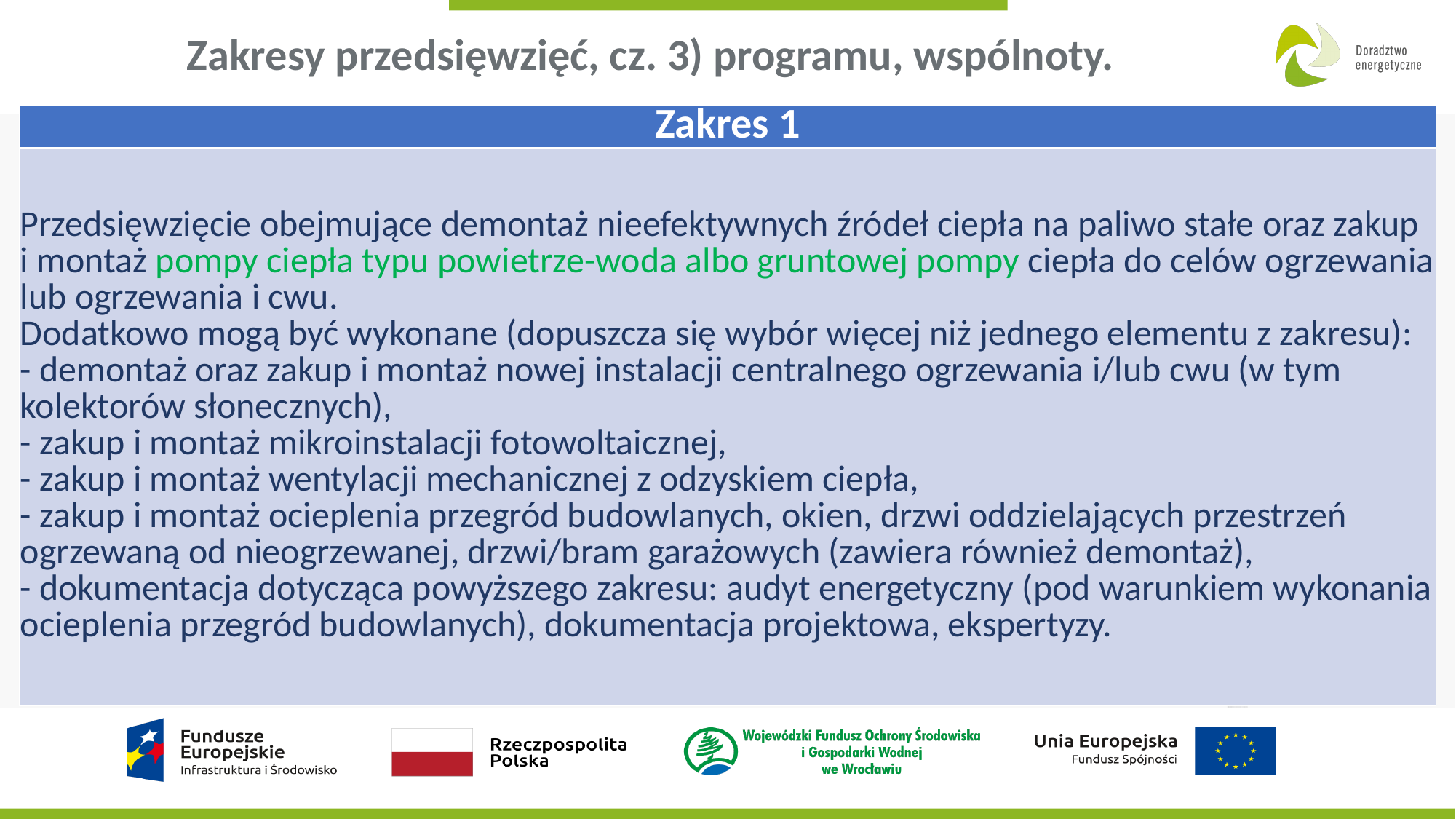

# Zakresy przedsięwzięć, cz. 3) programu, wspólnoty.
| Zakres 1 |
| --- |
| Przedsięwzięcie obejmujące demontaż nieefektywnych źródeł ciepła na paliwo stałe oraz zakup i montaż pompy ciepła typu powietrze-woda albo gruntowej pompy ciepła do celów ogrzewania lub ogrzewania i cwu. Dodatkowo mogą być wykonane (dopuszcza się wybór więcej niż jednego elementu z zakresu): - demontaż oraz zakup i montaż nowej instalacji centralnego ogrzewania i/lub cwu (w tym kolektorów słonecznych), - zakup i montaż mikroinstalacji fotowoltaicznej, - zakup i montaż wentylacji mechanicznej z odzyskiem ciepła, - zakup i montaż ocieplenia przegród budowlanych, okien, drzwi oddzielających przestrzeń ogrzewaną od nieogrzewanej, drzwi/bram garażowych (zawiera również demontaż), - dokumentacja dotycząca powyższego zakresu: audyt energetyczny (pod warunkiem wykonania ocieplenia przegród budowlanych), dokumentacja projektowa, ekspertyzy. |